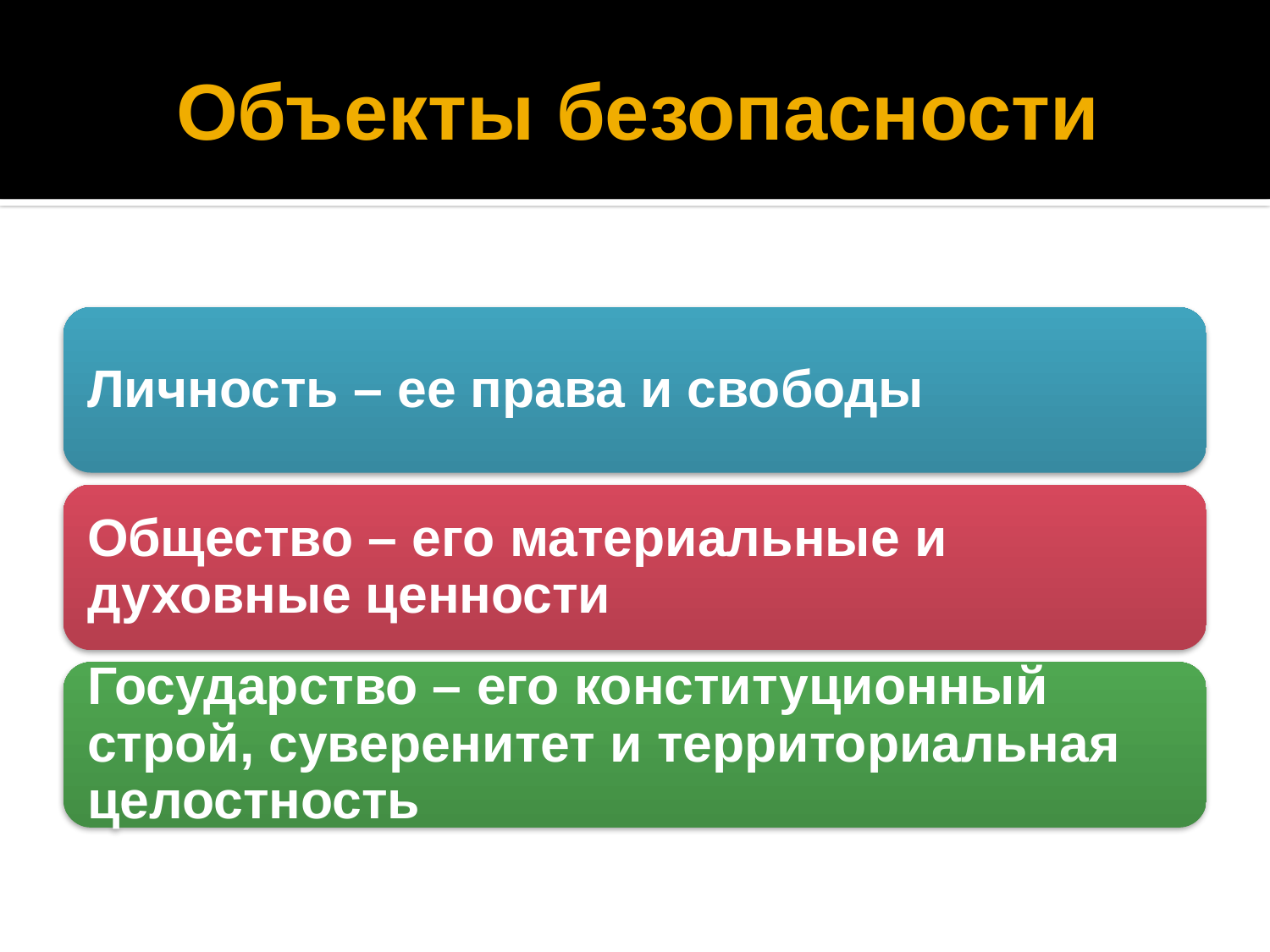

# Объекты безопасности
Личность – ее права и свободы
Общество – его материальные и духовные ценности
Государство – его конституционный строй, суверенитет и территориальная целостность